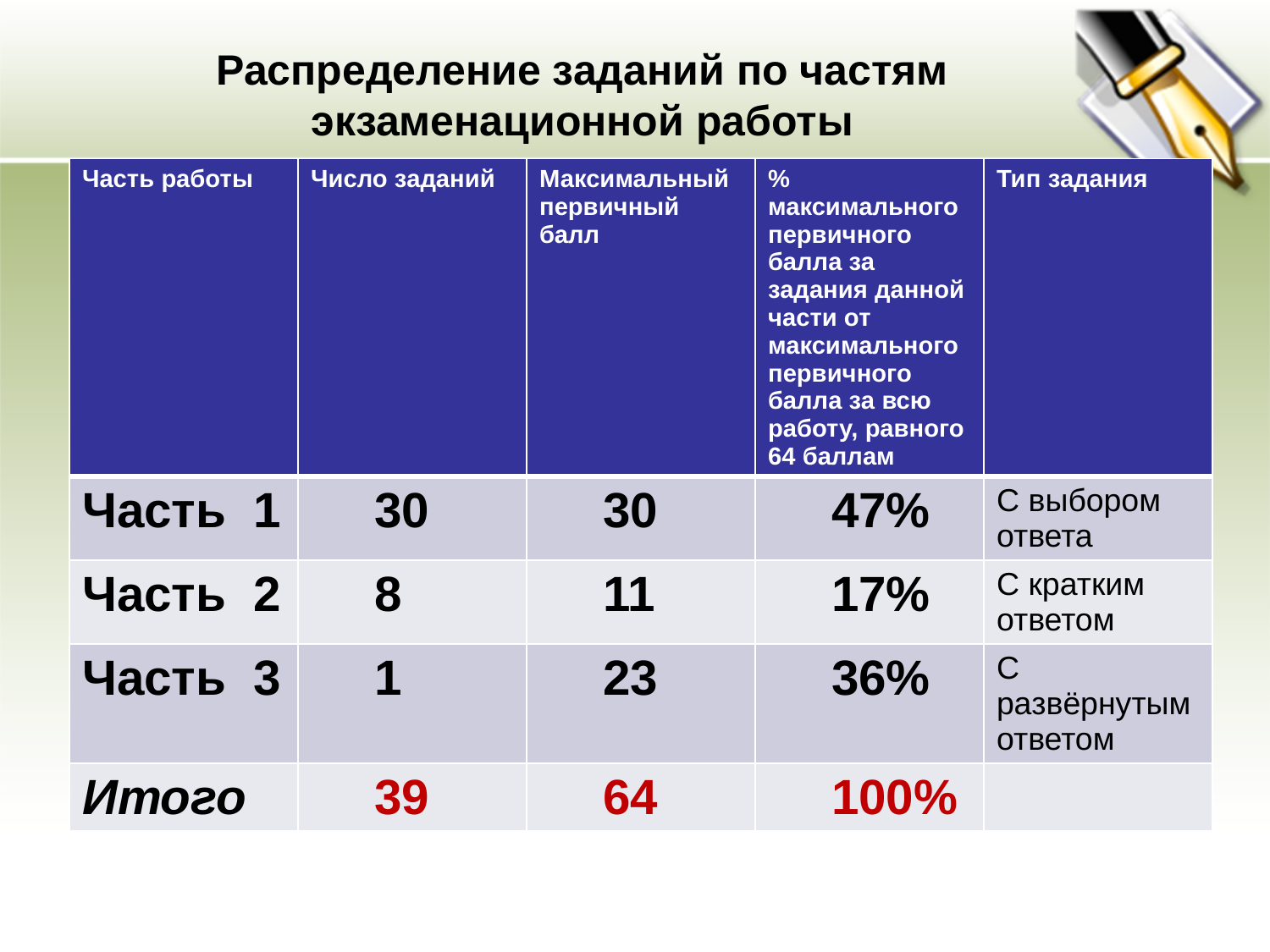

# Распределение заданий по частям экзаменационной работы
| Часть работы | Число заданий | Максимальный первичный балл | % максимального первичного балла за задания данной части от максимального первичного балла за всю работу, равного 64 баллам | Тип задания |
| --- | --- | --- | --- | --- |
| Часть 1 | 30 | 30 | 47% | С выбором ответа |
| Часть 2 | 8 | 11 | 17% | С кратким ответом |
| Часть 3 | 1 | 23 | 36% | С развёрнутым ответом |
| Итого | 39 | 64 | 100% |  |